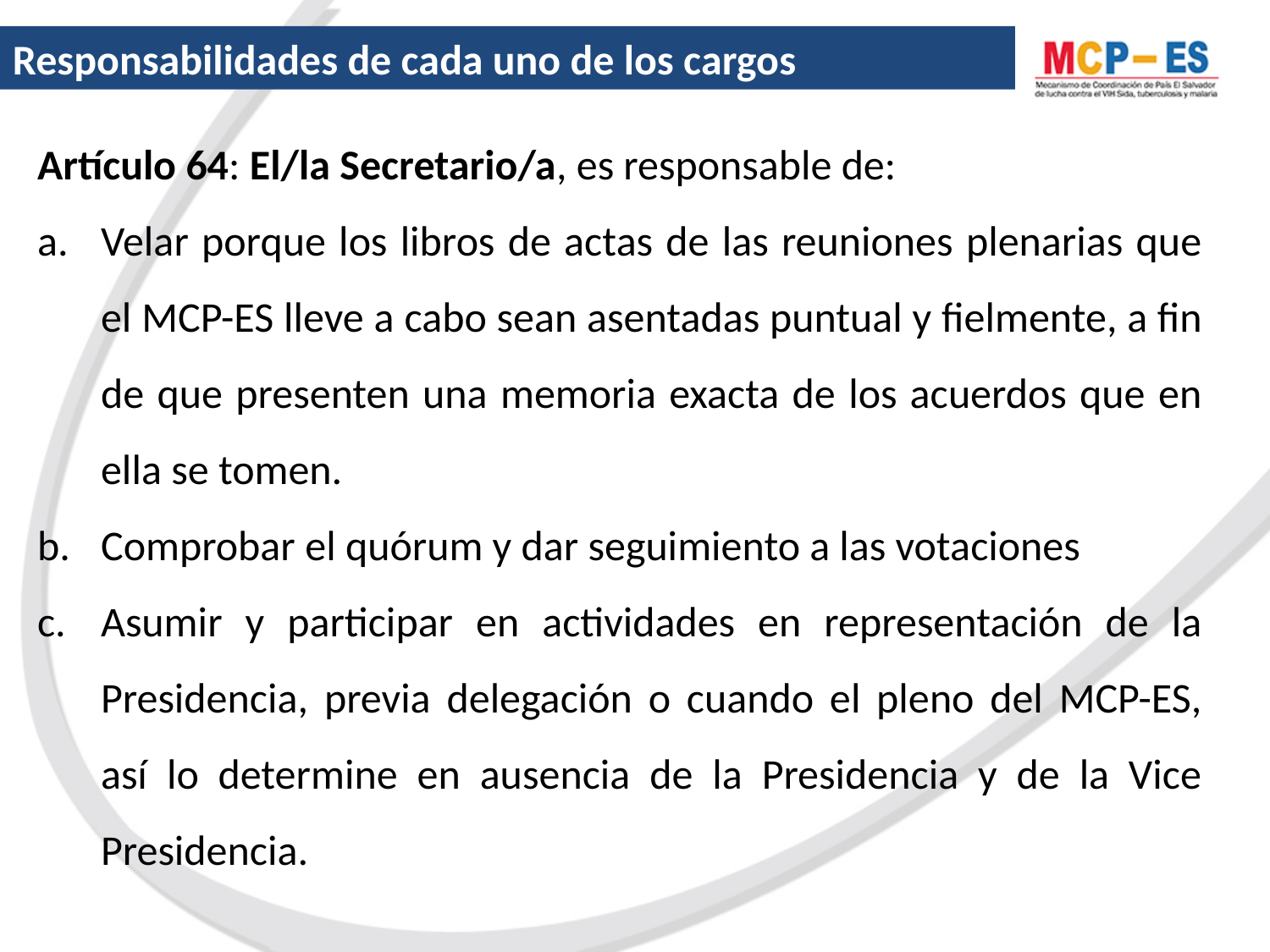

Responsabilidades de cada uno de los cargos
Artículo 64: El/la Secretario/a, es responsable de:
Velar porque los libros de actas de las reuniones plenarias que el MCP-ES lleve a cabo sean asentadas puntual y fielmente, a fin de que presenten una memoria exacta de los acuerdos que en ella se tomen.
Comprobar el quórum y dar seguimiento a las votaciones
Asumir y participar en actividades en representación de la Presidencia, previa delegación o cuando el pleno del MCP-ES, así lo determine en ausencia de la Presidencia y de la Vice Presidencia.